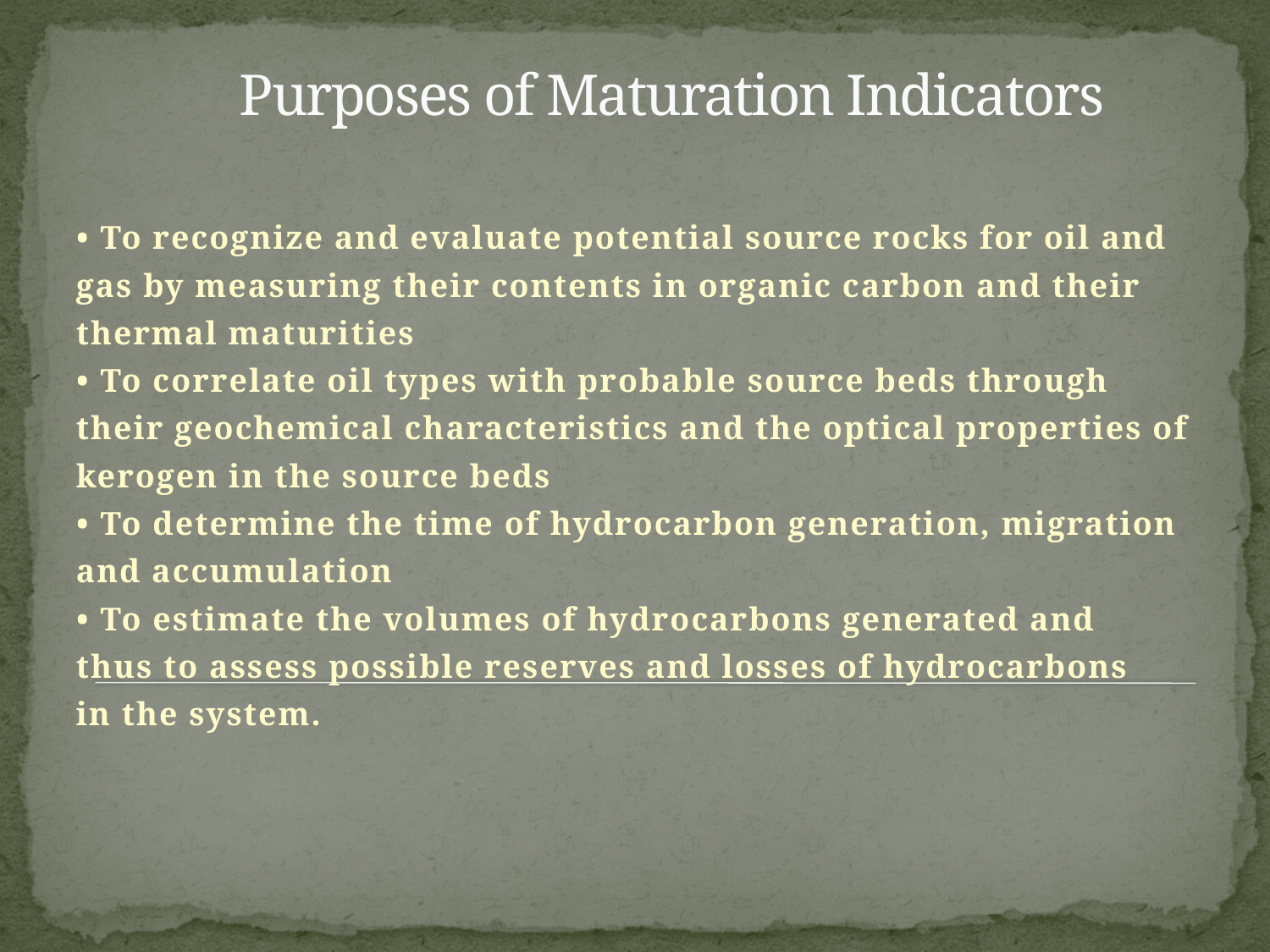

# Purposes of Maturation Indicators
• To recognize and evaluate potential source rocks for oil and
gas by measuring their contents in organic carbon and their
thermal maturities
• To correlate oil types with probable source beds through
their geochemical characteristics and the optical properties of
kerogen in the source beds
• To determine the time of hydrocarbon generation, migration
and accumulation
• To estimate the volumes of hydrocarbons generated and
thus to assess possible reserves and losses of hydrocarbons
in the system.